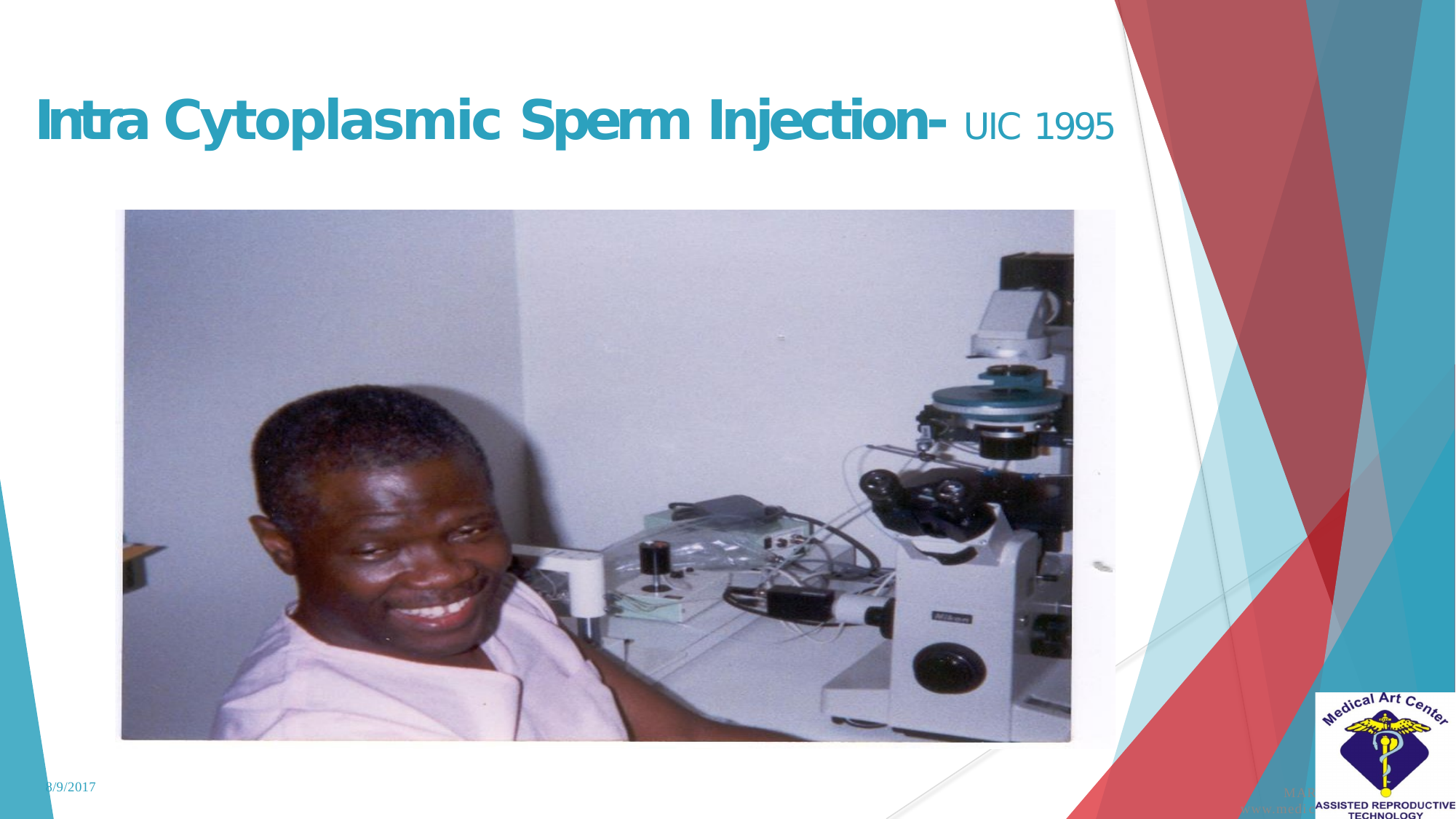

# Intra Cytoplasmic Sperm Injection- UIC 1995

8/9/2017
MAR
www.medi
T, UIC 4971970
calartcenter.com